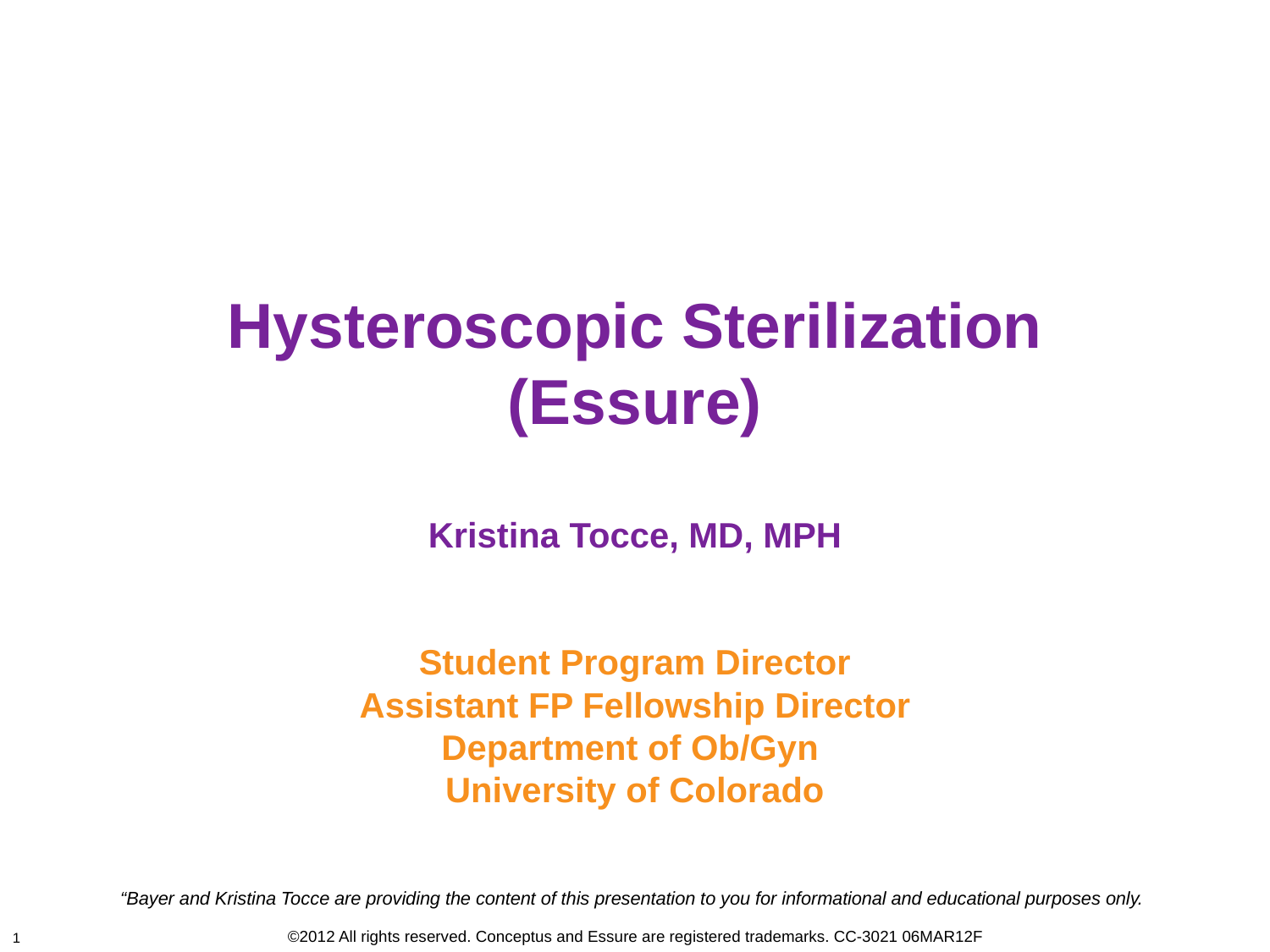

# Hysteroscopic Sterilization (Essure) Kristina Tocce, MD, MPH Student Program Director Assistant FP Fellowship Director Department of Ob/Gyn University of Colorado
“Bayer and Kristina Tocce are providing the content of this presentation to you for informational and educational purposes only.